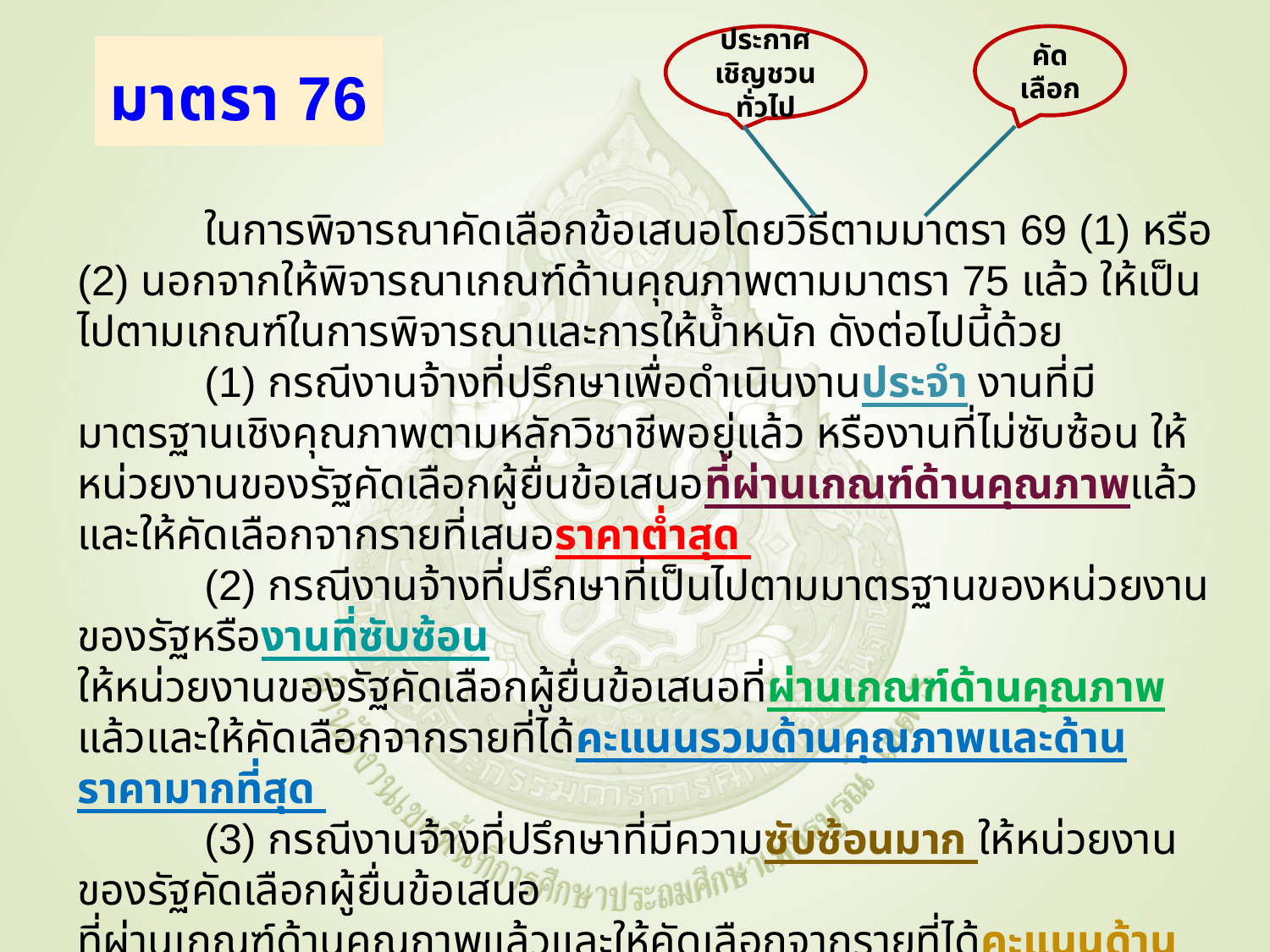

ประกาศ
เชิญชวนทั่วไป
คัดเลือก
# มาตรา 76
	ในการพิจารณาคัดเลือกข้อเสนอโดยวิธีตามมาตรา 69 (1) หรือ (2) นอกจากให้พิจารณาเกณฑ์ด้านคุณภาพตามมาตรา 75 แล้ว ให้เป็นไปตามเกณฑ์ในการพิจารณาและการให้น้ำหนัก ดังต่อไปนี้ด้วย
	(1) กรณีงานจ้างที่ปรึกษาเพื่อดำเนินงานประจำ งานที่มีมาตรฐานเชิงคุณภาพตามหลักวิชาชีพอยู่แล้ว หรืองานที่ไม่ซับซ้อน ให้หน่วยงานของรัฐคัดเลือกผู้ยื่นข้อเสนอที่ผ่านเกณฑ์ด้านคุณภาพแล้วและให้คัดเลือกจากรายที่เสนอราคาต่ำสุด
	(2) กรณีงานจ้างที่ปรึกษาที่เป็นไปตามมาตรฐานของหน่วยงานของรัฐหรืองานที่ซับซ้อน
ให้หน่วยงานของรัฐคัดเลือกผู้ยื่นข้อเสนอที่ผ่านเกณฑ์ด้านคุณภาพแล้วและให้คัดเลือกจากรายที่ได้คะแนนรวมด้านคุณภาพและด้านราคามากที่สุด
	(3) กรณีงานจ้างที่ปรึกษาที่มีความซับซ้อนมาก ให้หน่วยงานของรัฐคัดเลือกผู้ยื่นข้อเสนอ
ที่ผ่านเกณฑ์ด้านคุณภาพแล้วและให้คัดเลือกจากรายที่ได้คะแนนด้านคุณภาพมากที่สุด
	รัฐมนตรีอาจออกระเบียบกำหนดหลักเกณฑ์เกี่ยวกับการพิจารณาคัดเลือกข้อเสนอของ
งานจ้างที่ปรึกษาประเภทใด หรือกำหนดรายละเอียดอื่นของงานจ้างที่ปรึกษาตามวรรคหนึ่งเพิ่มเติมได้
ตามความจำเป็นเพื่อประโยชน์ในการดำเนินการ